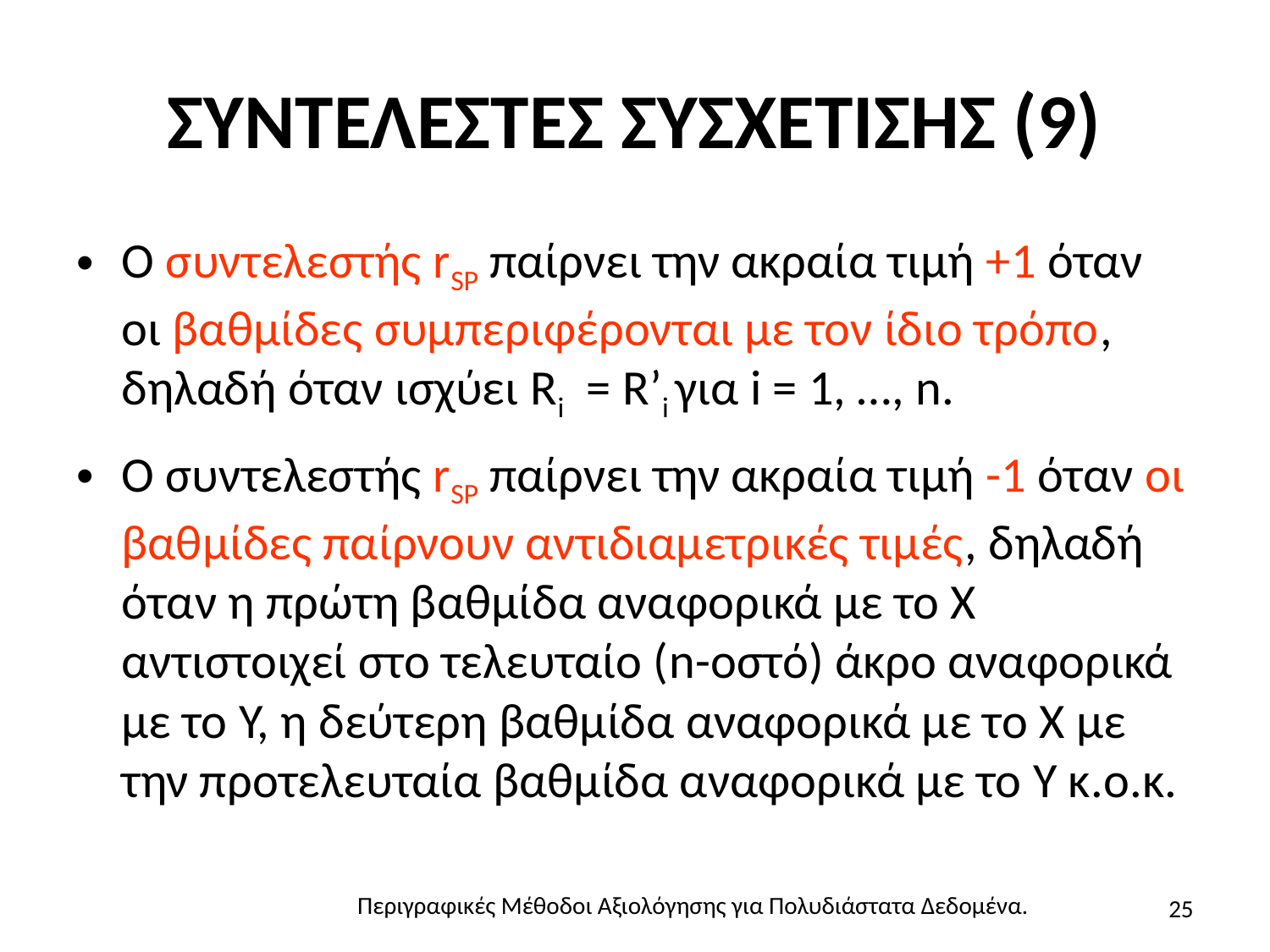

# ΣΥΝΤΕΛΕΣΤΕΣ ΣΥΣΧΕΤΙΣΗΣ (9)
Ο συντελεστής rSP παίρνει την ακραία τιμή +1 όταν οι βαθμίδες συμπεριφέρονται με τον ίδιο τρόπο, δηλαδή όταν ισχύει Ri  = R’i για i = 1, …, n.
Ο συντελεστής rSP παίρνει την ακραία τιμή -1 όταν οι βαθμίδες παίρνουν αντιδιαμετρικές τιμές, δηλαδή όταν η πρώτη βαθμίδα αναφορικά με το Χ αντιστοιχεί στο τελευταίο (n-οστό) άκρο αναφορικά με το Υ, η δεύτερη βαθμίδα αναφορικά με το Χ με την προτελευταία βαθμίδα αναφορικά με το Υ κ.ο.κ.
25
Περιγραφικές Μέθοδοι Αξιολόγησης για Πολυδιάστατα Δεδομένα.